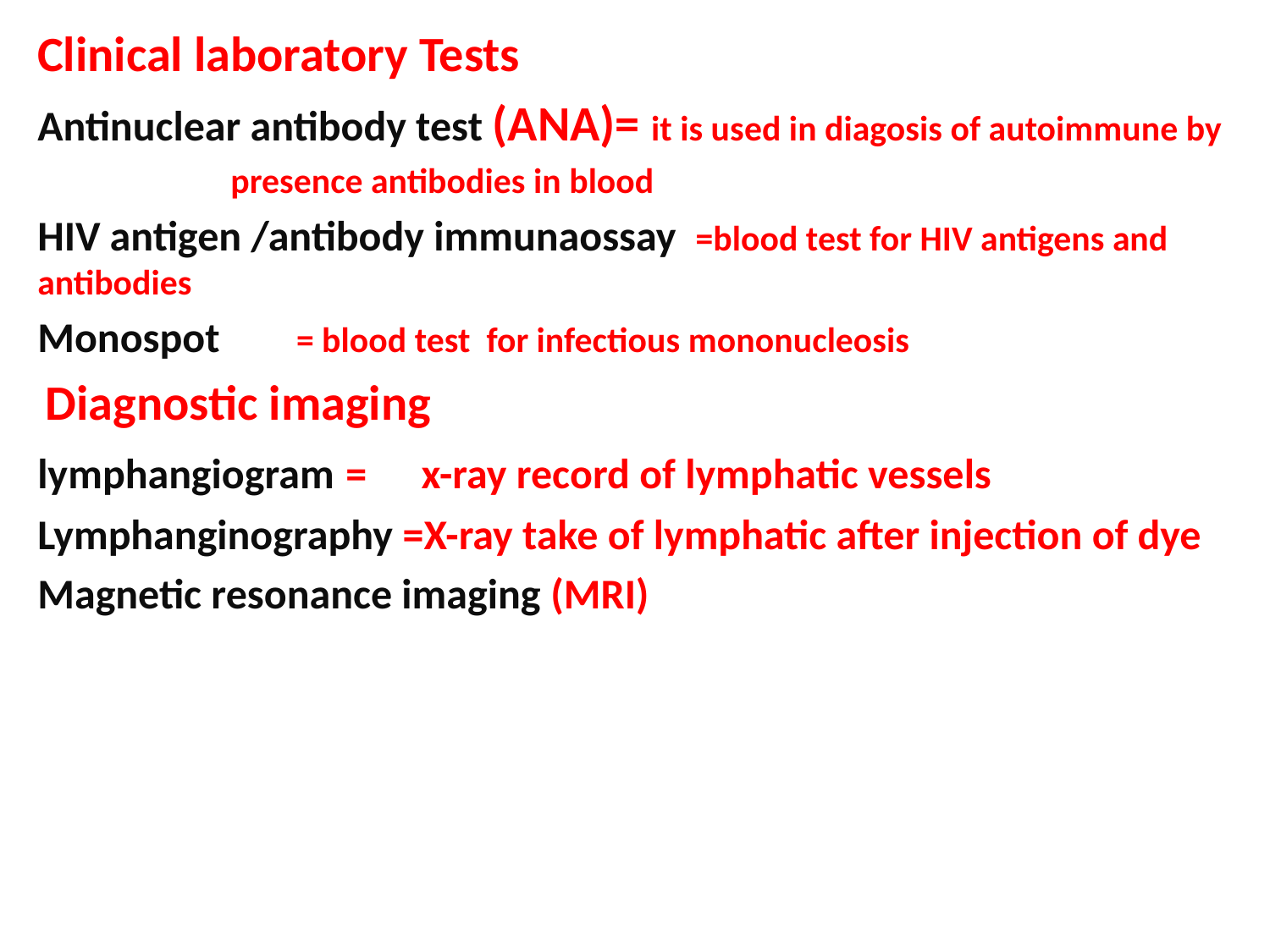

Clinical laboratory Tests
Antinuclear antibody test (ANA)= it is used in diagosis of autoimmune by
                        presence antibodies in blood
HIV antigen /antibody immunaossay  =blood test for HIV antigens and antibodies
Monospot        = blood test  for infectious mononucleosis
 Diagnostic imaging
lymphangiogram =     x-ray record of lymphatic vessels
Lymphanginography =X-ray take of lymphatic after injection of dye
Magnetic resonance imaging (MRI)